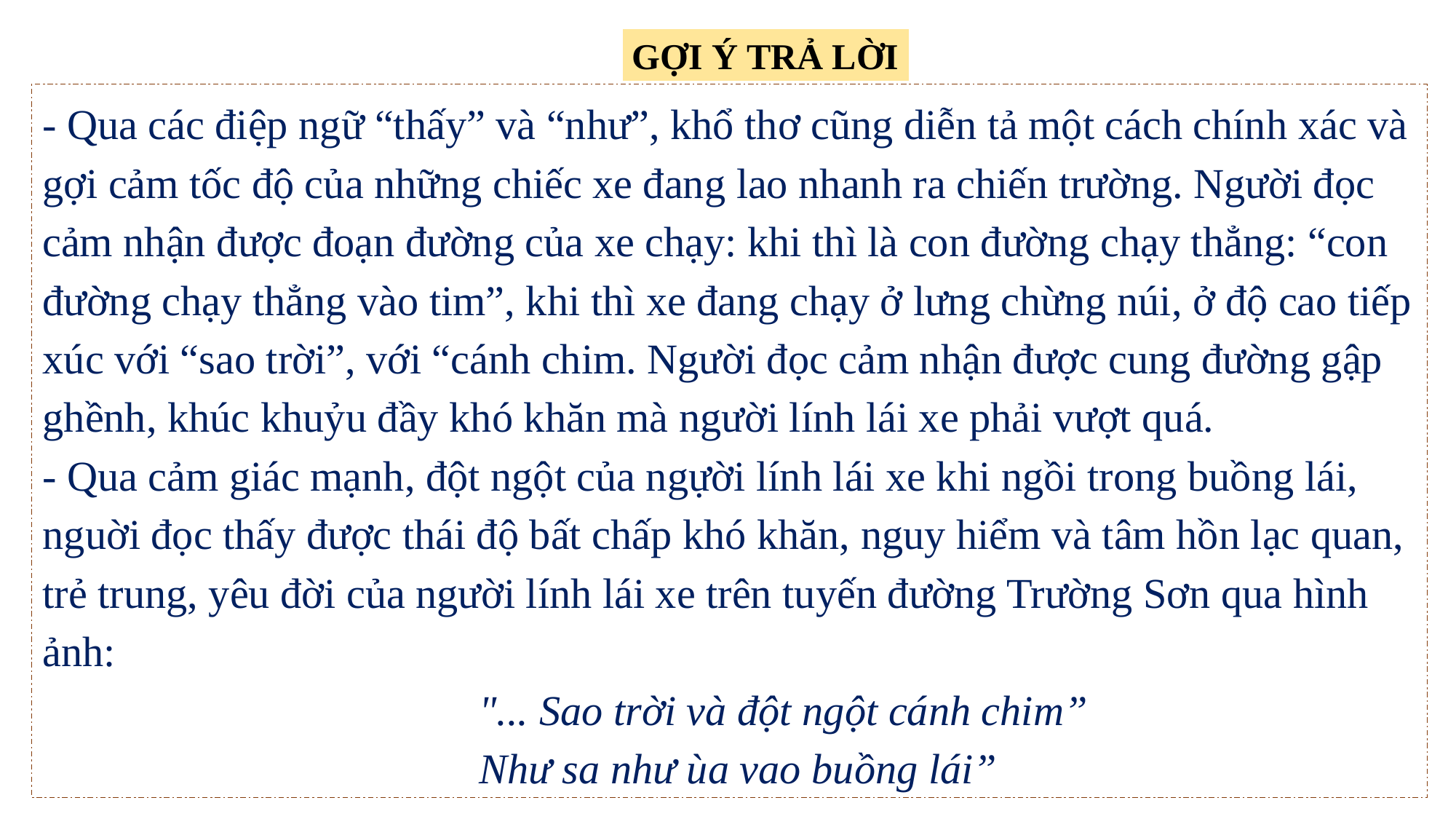

GỢI Ý TRẢ LỜI
- Qua các điệp ngữ “thấy” và “như”, khổ thơ cũng diễn tả một cách chính xác và gợi cảm tốc độ của những chiếc xe đang lao nhanh ra chiến trường. Người đọc cảm nhận được đoạn đường của xe chạy: khi thì là con đường chạy thẳng: “con đường chạy thẳng vào tim”, khi thì xe đang chạy ở lưng chừng núi, ở độ cao tiếp xúc với “sao trời”, với “cánh chim. Người đọc cảm nhận được cung đường gập ghềnh, khúc khuỷu đầy khó khăn mà người lính lái xe phải vượt quá.
- Qua cảm giác mạnh, đột ngột của ngựời lính lái xe khi ngồi trong buồng lái, nguời đọc thấy được thái độ bất chấp khó khăn, nguy hiểm và tâm hồn lạc quan, trẻ trung, yêu đời của người lính lái xe trên tuyến đường Trường Sơn qua hình ảnh:
		"... Sao trời và đột ngột cánh chim”
		Như sa như ùa vao buồng lái”